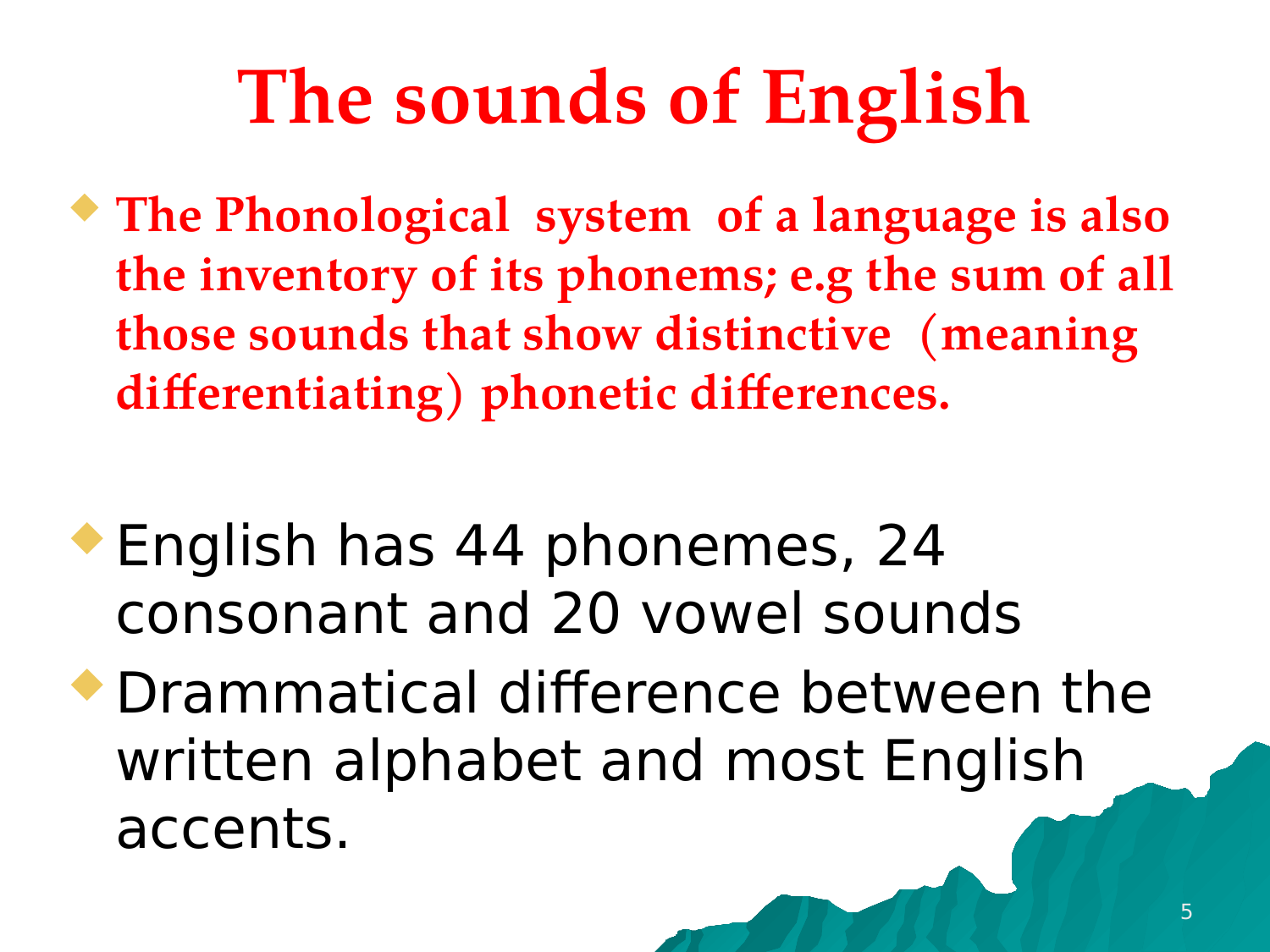

# The sounds of English
The Phonological  system  of a language is also the inventory of its phonems; e.g the sum of all those sounds that show distinctive  (meaning differentiating) phonetic differences.

English has 44 phonemes, 24 consonant and 20 vowel sounds
Drammatical difference between the written alphabet and most English accents.

5